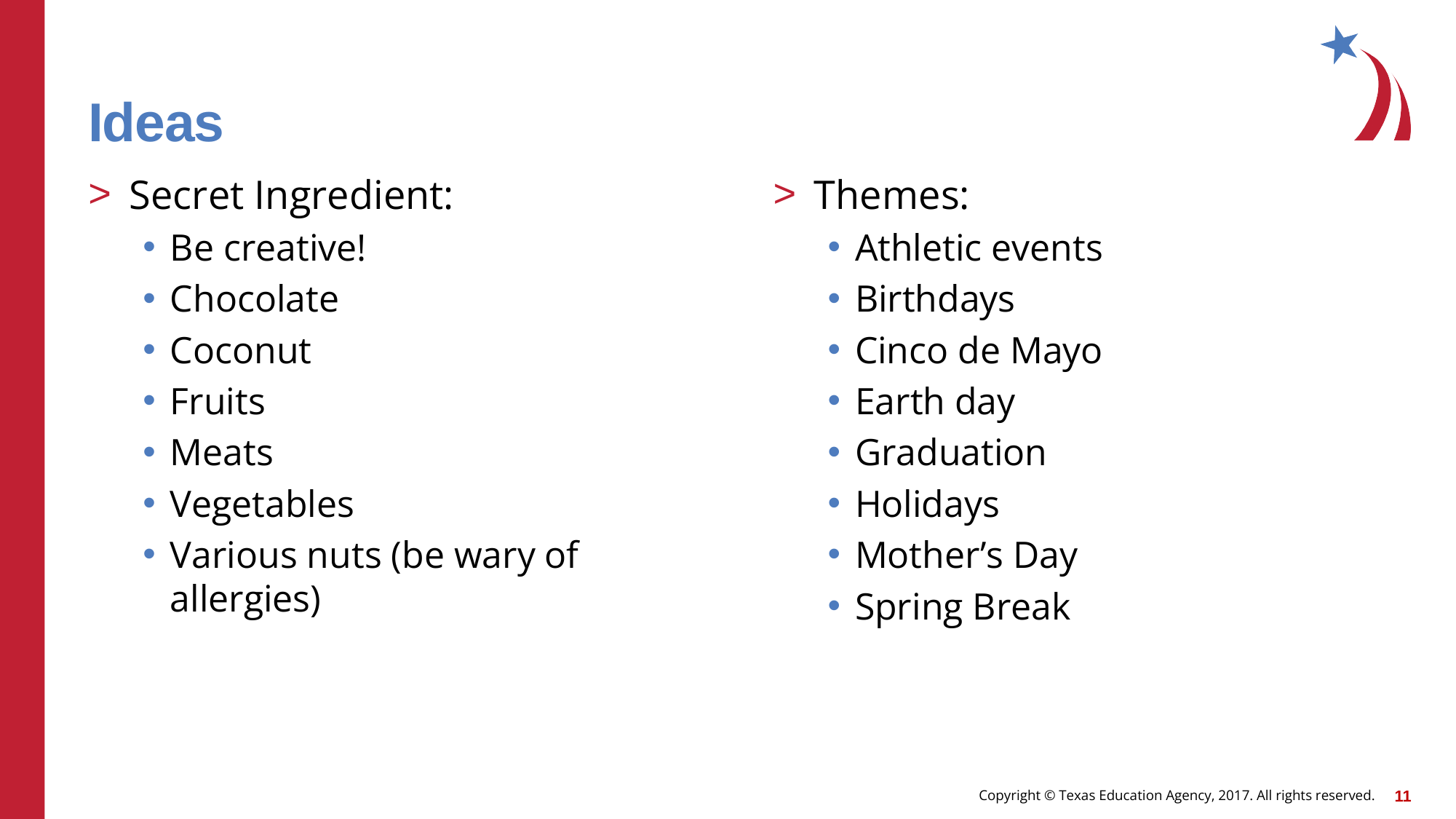

# Ideas
Secret Ingredient:
Be creative!
Chocolate
Coconut
Fruits
Meats
Vegetables
Various nuts (be wary of allergies)

Themes:
Athletic events
Birthdays
Cinco de Mayo
Earth day
Graduation
Holidays
Mother’s Day
Spring Break